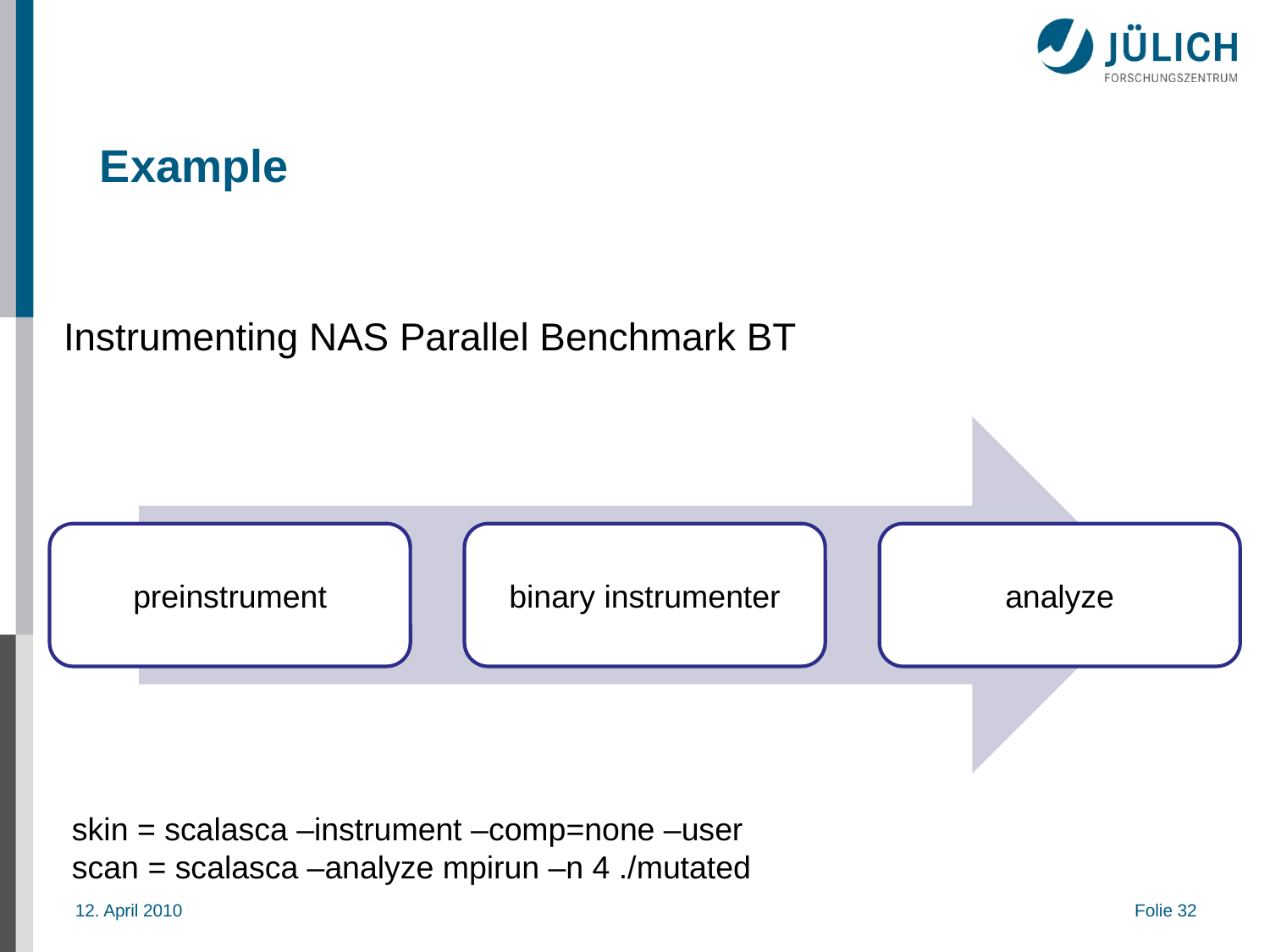

# Example
Instrumenting NAS Parallel Benchmark BT
preinstrument
binary instrumenter
analyze
skin = scalasca –instrument –comp=none –user
scan = scalasca –analyze mpirun –n 4 ./mutated